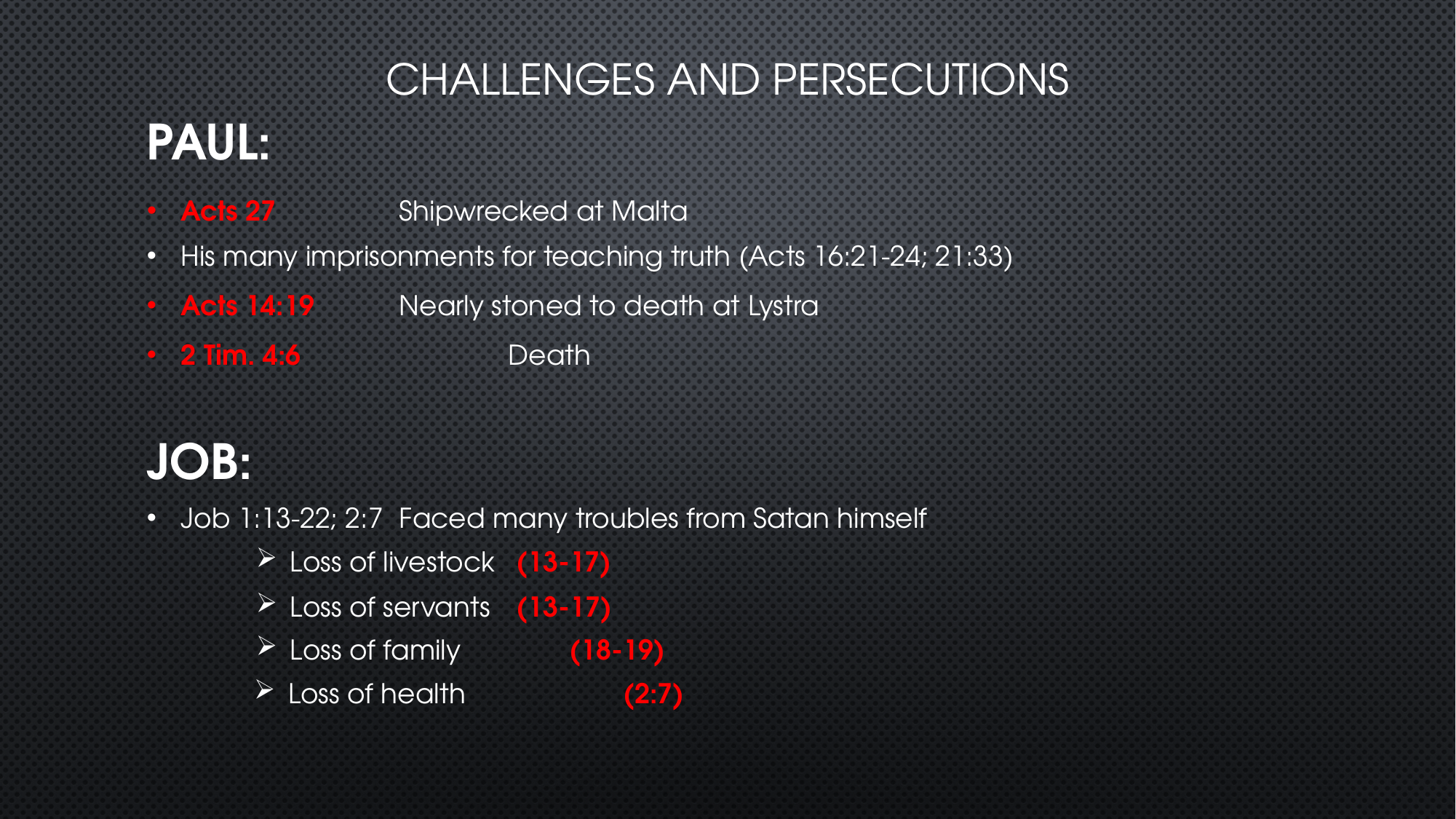

# Challenges and Persecutions
PAUL:
Acts 27		Shipwrecked at Malta
His many imprisonments for teaching truth (Acts 16:21-24; 21:33)
Acts 14:19	Nearly stoned to death at Lystra
2 Tim. 4:6		Death
JOB:
Job 1:13-22; 2:7	Faced many troubles from Satan himself
Loss of livestock	 (13-17)
Loss of servants	 (13-17)
Loss of family	        (18-19)
Loss of health		 (2:7)